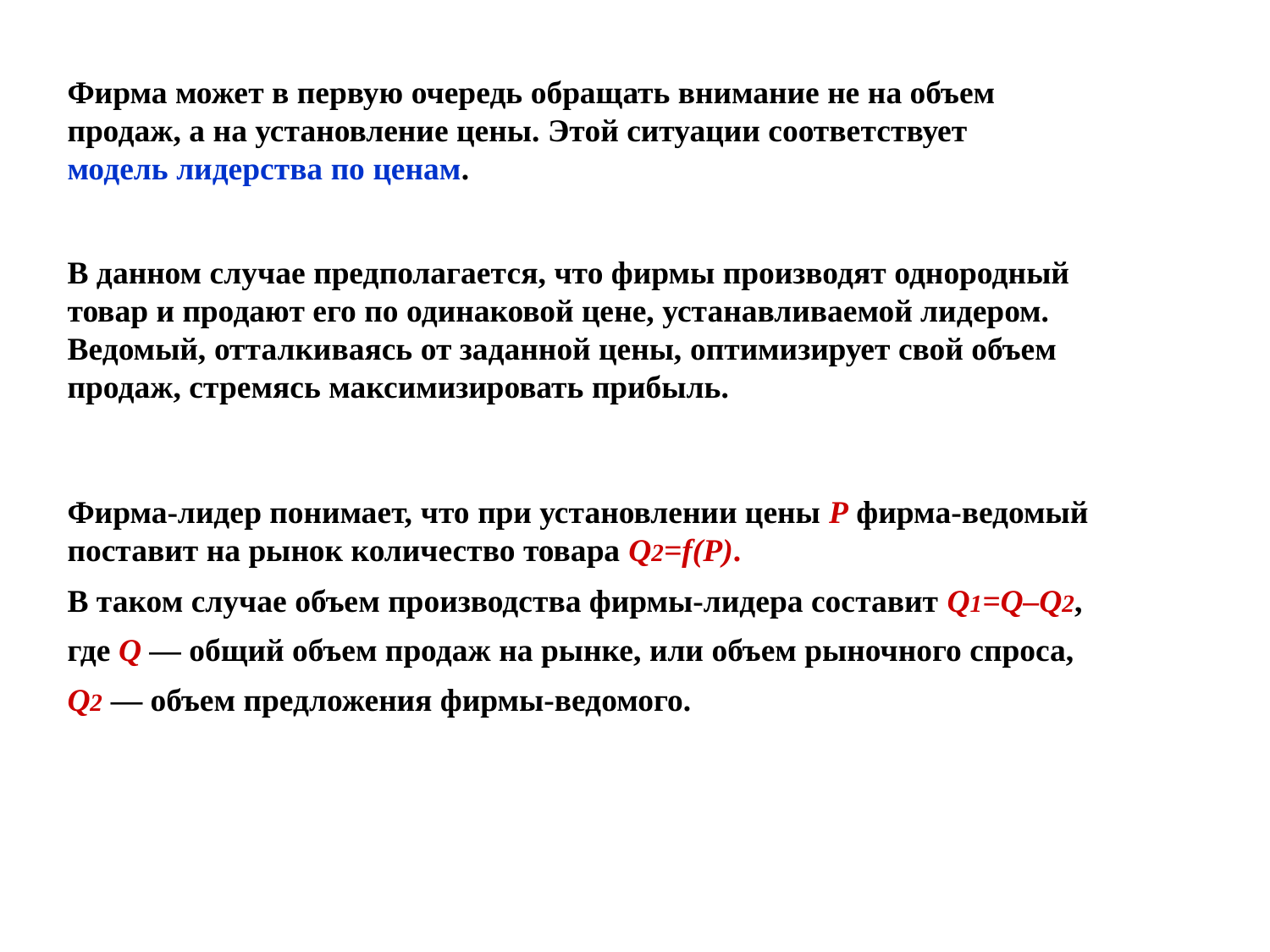

Фирма может в первую очередь обращать внимание не на объем продаж, а на установление цены. Этой ситуации соответствует модель лидерства по ценам.
В данном случае предполагается, что фирмы производят однородный товар и продают его по одинаковой цене, устанавливаемой лидером. Ведомый, отталкиваясь от заданной цены, оптимизирует свой объем продаж, стремясь максимизировать прибыль.
Фирма-лидер понимает, что при установлении цены Р фирма-ведомый поставит на рынок количество товара Q2=f(P).
В таком случае объем производства фирмы-лидера составит Q1=Q–Q2,
где Q — общий объем продаж на рынке, или объем рыночного спроса,
Q2 — объем предложения фирмы-ведомого.